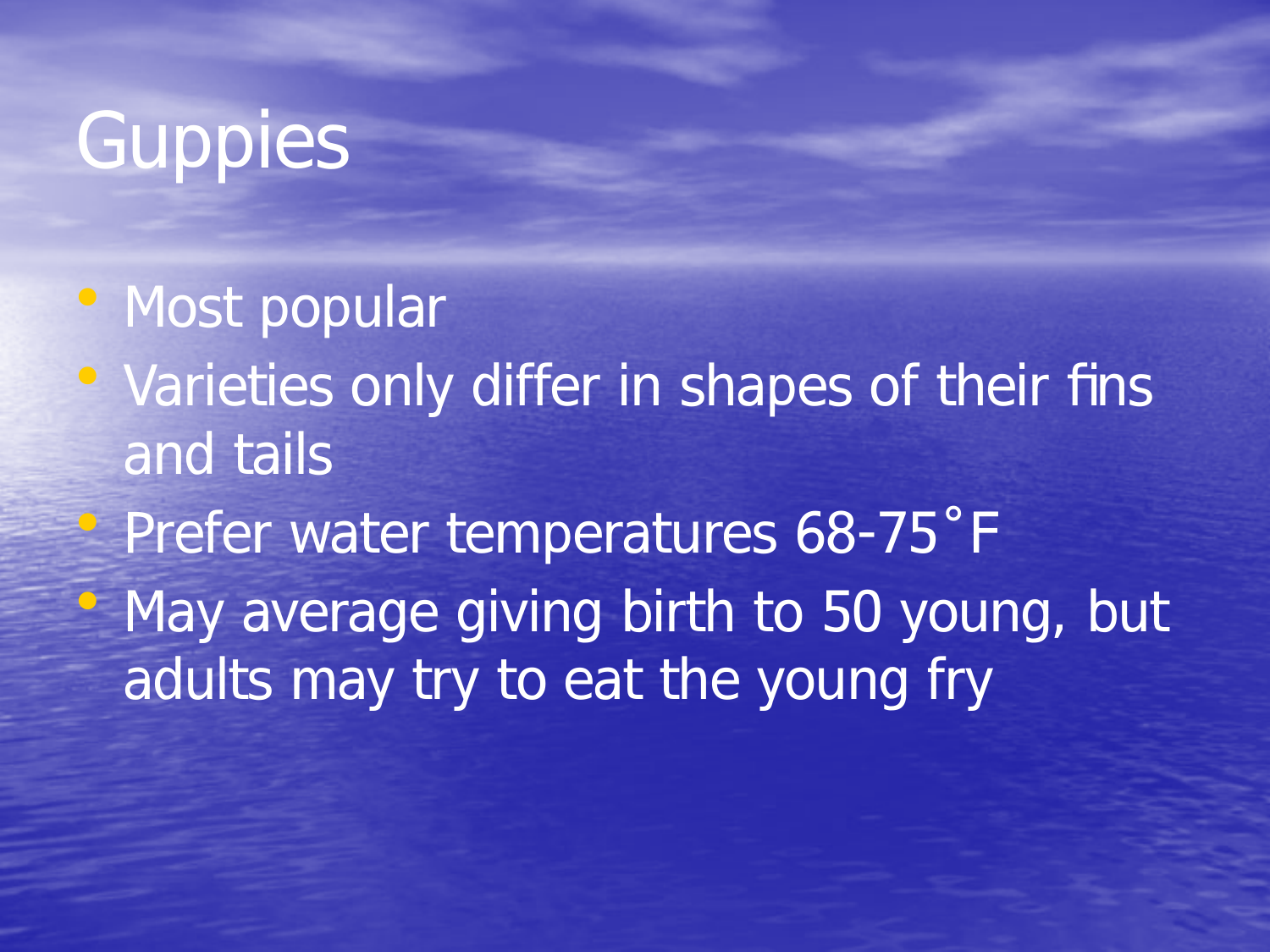

# Guppies
Most popular
Varieties only differ in shapes of their fins and tails
Prefer water temperatures 68-75˚F
May average giving birth to 50 young, but adults may try to eat the young fry